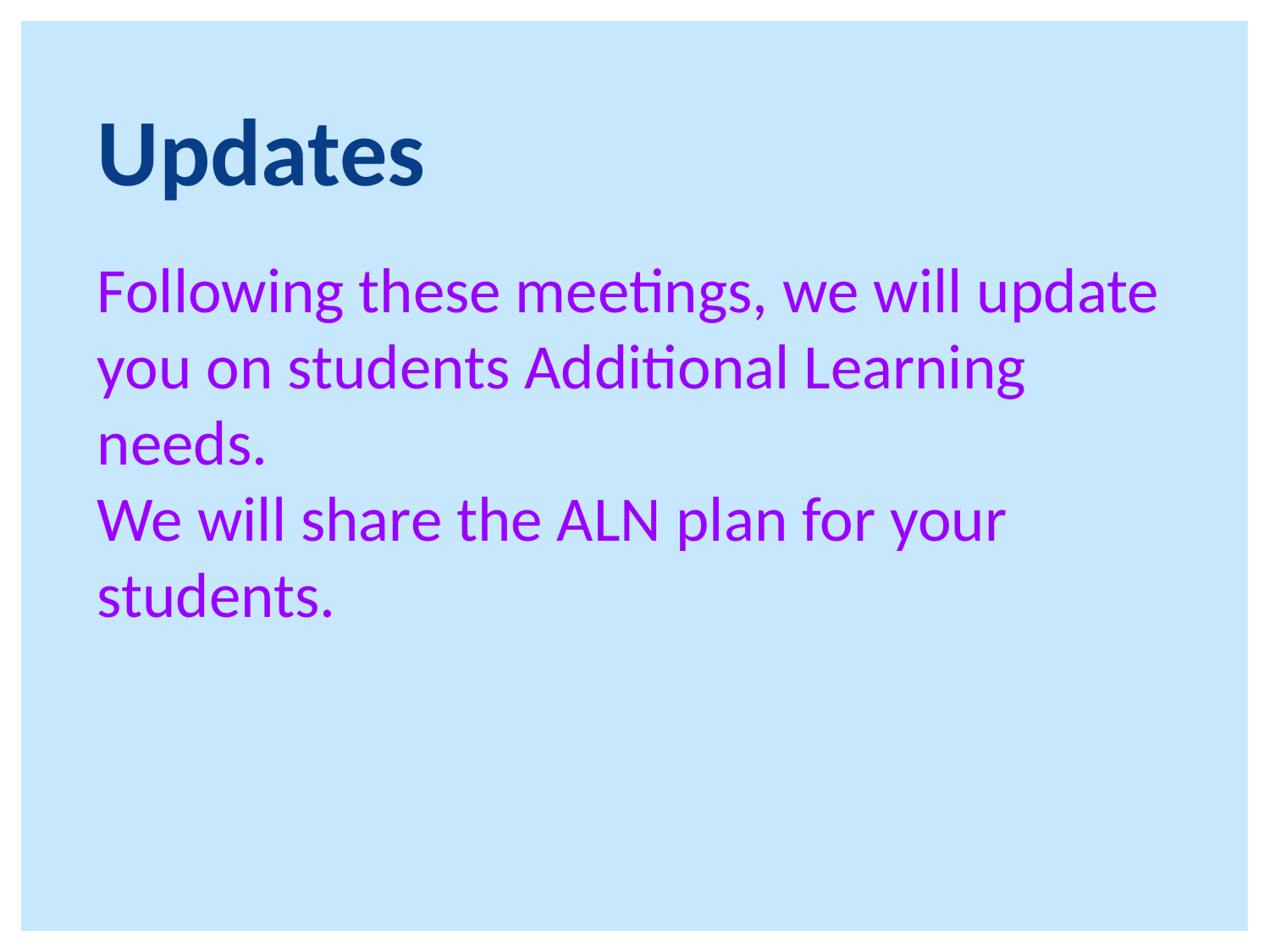

Updates
Following these meetings, we will update you on students Additional Learning needs.
We will share the ALN plan for your students.